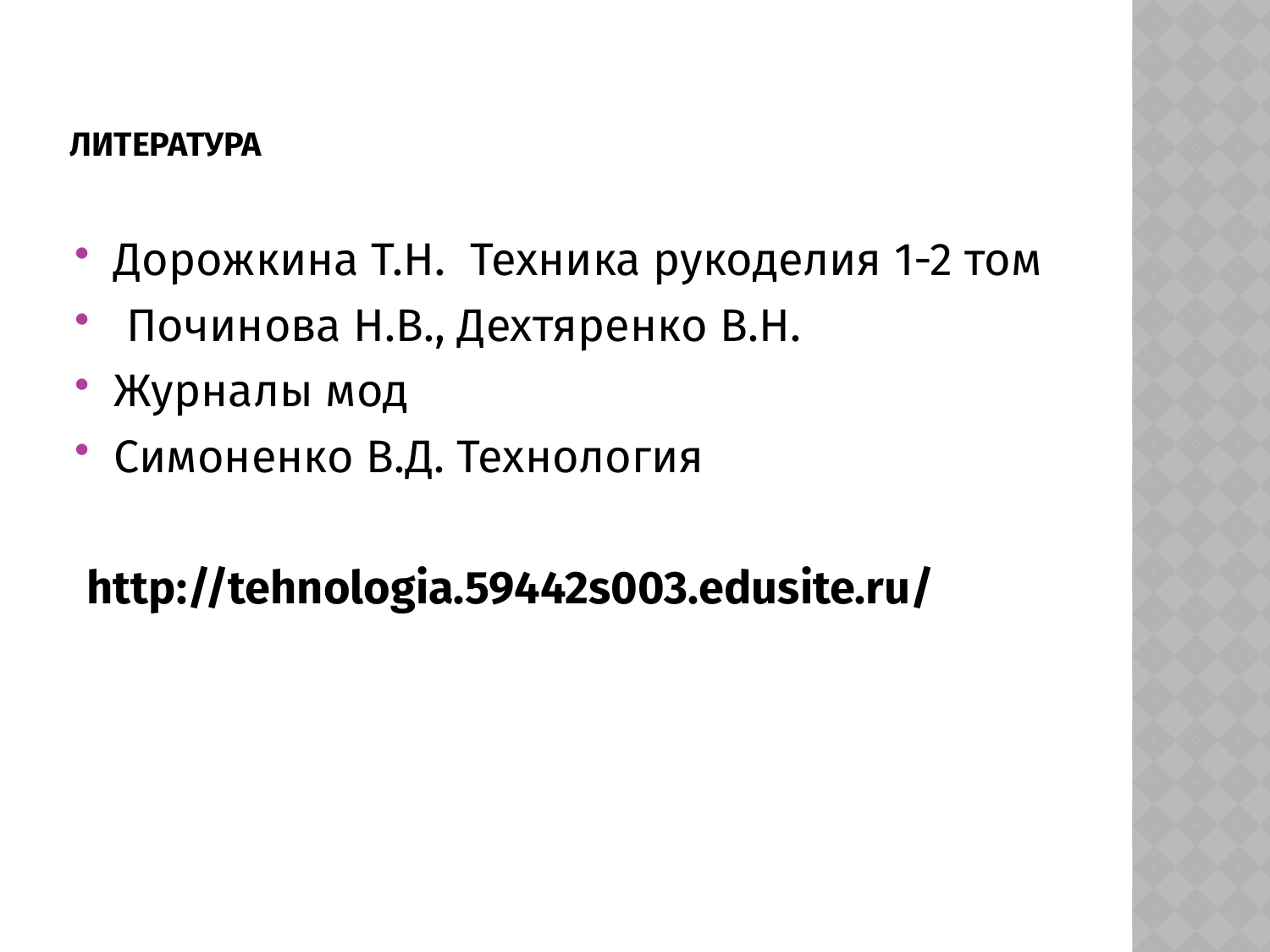

# Литература
Дорожкина Т.Н.  Техника рукоделия 1-2 том
 Починова Н.В., Дехтяренко В.Н.
Журналы мод
Симоненко В.Д. Технология

 http://tehnologia.59442s003.edusite.ru/